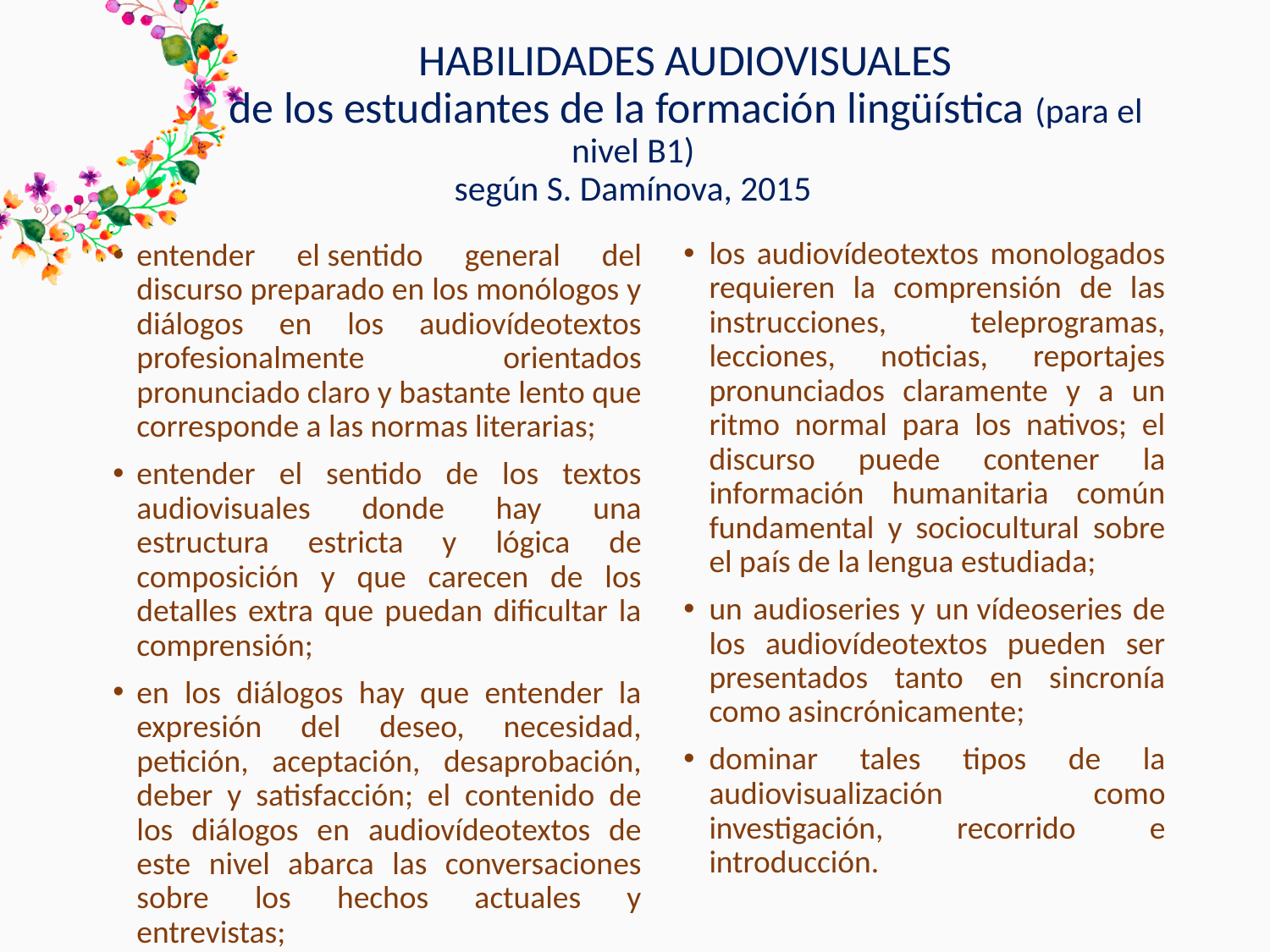

# HABILIDADES AUDIOVISUALES de los estudiantes de la formación lingüística (para el nivel B1) según S. Damínova, 2015
los audiovídeotextos monologados requieren la comprensión de las instrucciones, teleprogramas, lecciones, noticias, reportajes pronunciados claramente y a un ritmo normal para los nativos; el discurso puede contener la información humanitaria común fundamental y sociocultural sobre el país de la lengua estudiada;
un audioseries y un vídeoseries de los audiovídeotextos pueden ser presentados tanto en sincronía como asincrónicamente;
dominar tales tipos de la audiovisualización como investigación, recorrido e introducción.
entender el sentido general del discurso preparado en los monólogos y diálogos en los audiovídeotextos profesionalmente orientados pronunciado claro y bastante lento que corresponde a las normas literarias;
entender el sentido de los textos audiovisuales donde hay una estructura estricta y lógica de composición y que carecen de los detalles extra que puedan dificultar la comprensión;
en los diálogos hay que entender la expresión del deseo, necesidad, petición, aceptación, desaprobación, deber y satisfacción; el contenido de los diálogos en audiovídeotextos de este nivel abarca las conversaciones sobre los hechos actuales y entrevistas;